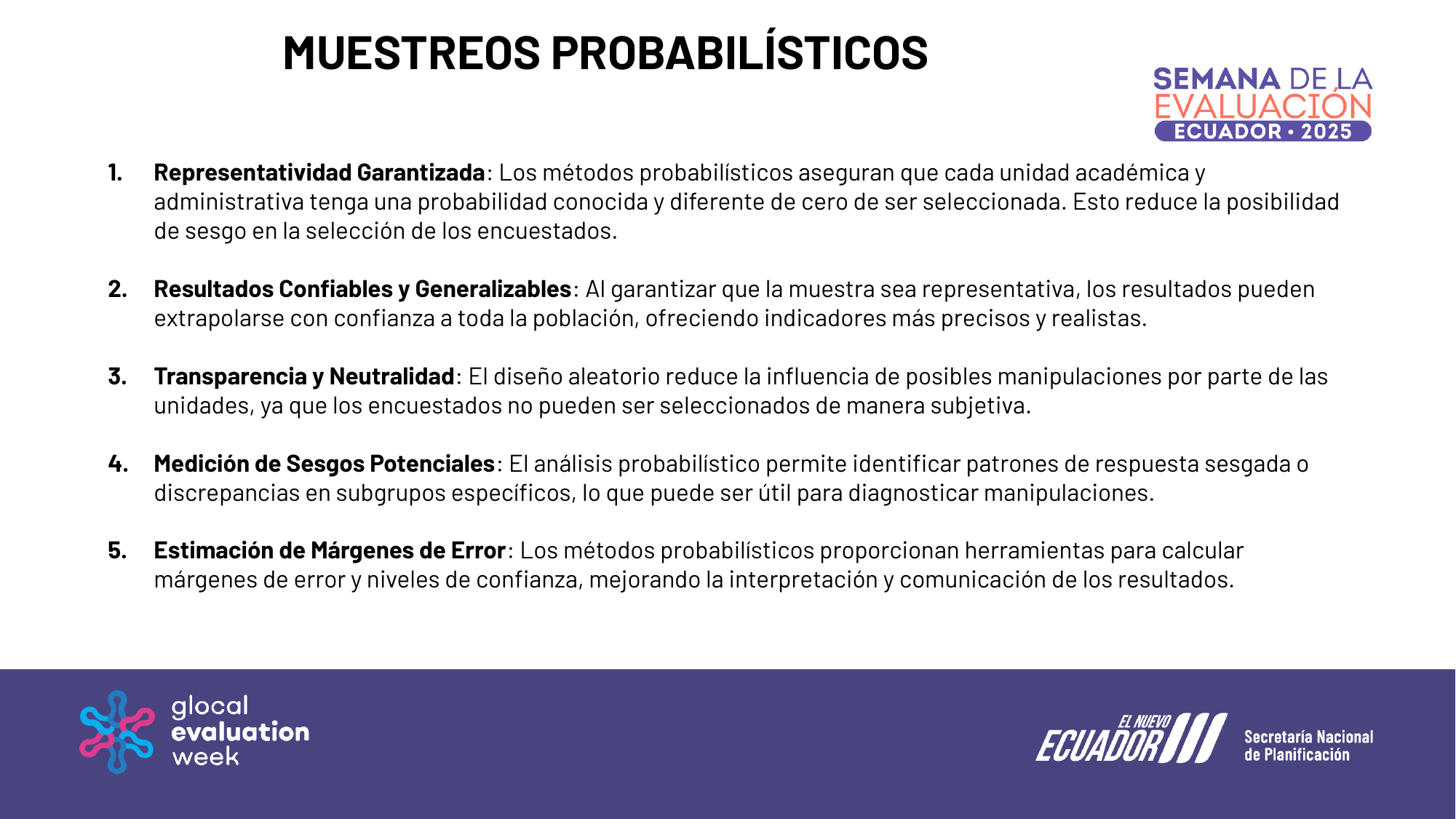

# MUESTREOS PROBABILÍSTICOS
Representatividad Garantizada: Los métodos probabilísticos aseguran que cada unidad académica y administrativa tenga una probabilidad conocida y diferente de cero de ser seleccionada. Esto reduce la posibilidad de sesgo en la selección de los encuestados.

Resultados Confiables y Generalizables: Al garantizar que la muestra sea representativa, los resultados pueden extrapolarse con confianza a toda la población, ofreciendo indicadores más precisos y realistas.

Transparencia y Neutralidad: El diseño aleatorio reduce la influencia de posibles manipulaciones por parte de las unidades, ya que los encuestados no pueden ser seleccionados de manera subjetiva.

Medición de Sesgos Potenciales: El análisis probabilístico permite identificar patrones de respuesta sesgada o discrepancias en subgrupos específicos, lo que puede ser útil para diagnosticar manipulaciones.

Estimación de Márgenes de Error: Los métodos probabilísticos proporcionan herramientas para calcular márgenes de error y niveles de confianza, mejorando la interpretación y comunicación de los resultados.